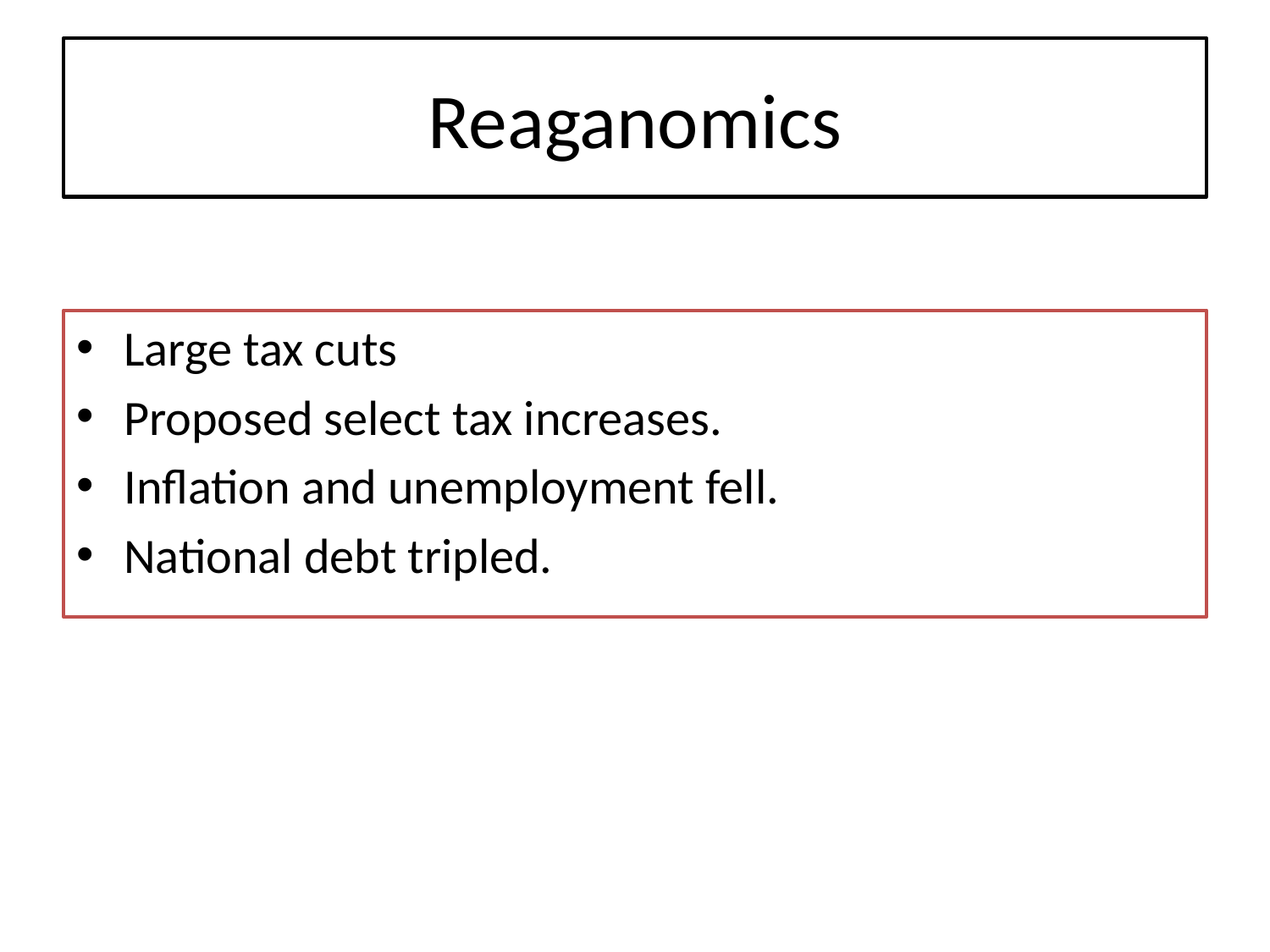

# Reaganomics
Large tax cuts
Proposed select tax increases.
Inflation and unemployment fell.
National debt tripled.